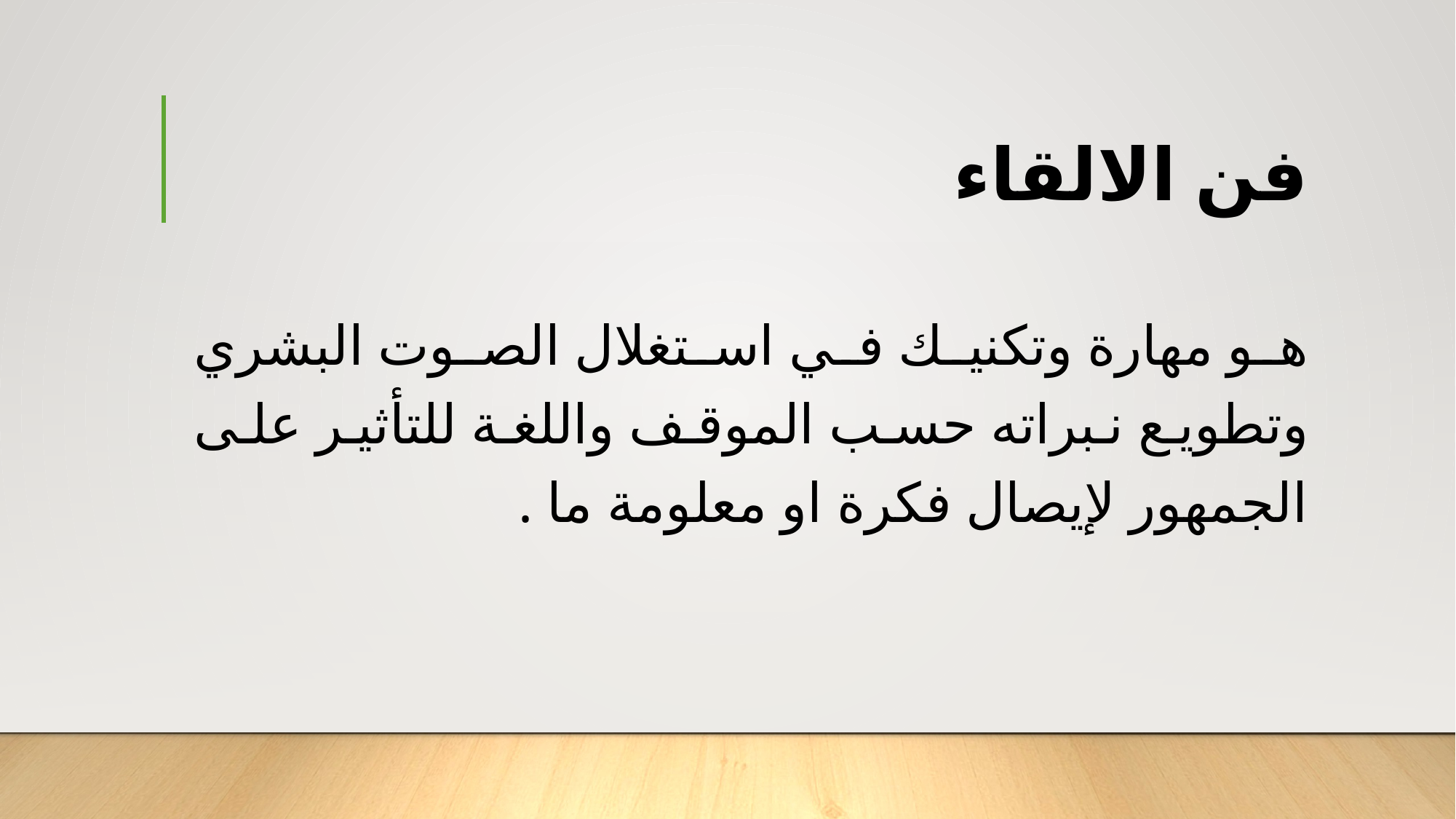

# فن الالقاء

هو مهارة وتكنيك في استغلال الصوت البشري وتطويع نبراته حسب الموقف واللغة للتأثير على الجمهور لإيصال فكرة او معلومة ما .